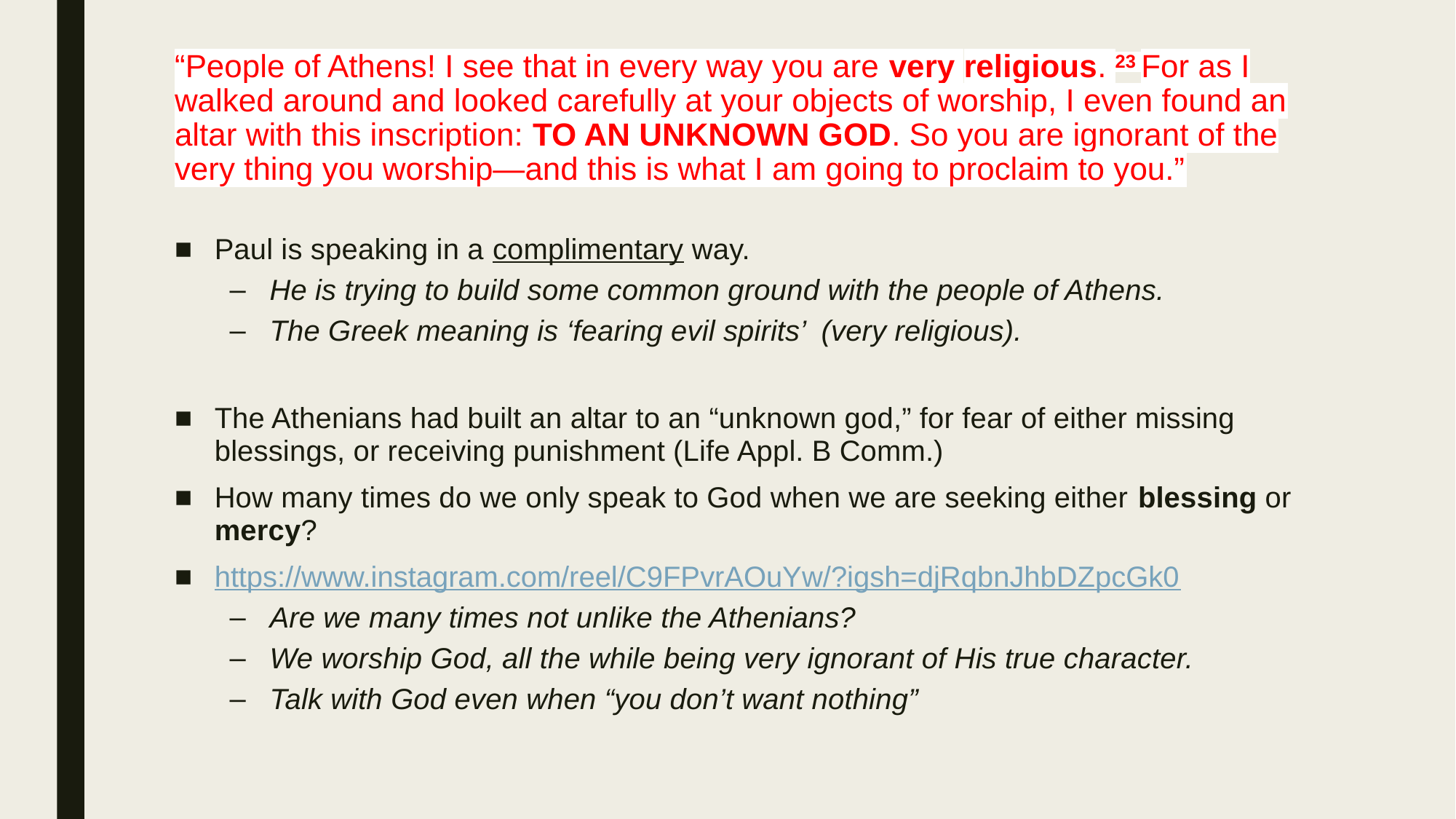

# “People of Athens! I see that in every way you are very religious. 23 For as I walked around and looked carefully at your objects of worship, I even found an altar with this inscription: to an unknown god. So you are ignorant of the very thing you worship—and this is what I am going to proclaim to you.”
Paul is speaking in a complimentary way.
He is trying to build some common ground with the people of Athens.
The Greek meaning is ‘fearing evil spirits’  (very religious).

The Athenians had built an altar to an “unknown god,” for fear of either missing blessings, or receiving punishment (Life Appl. B Comm.)
How many times do we only speak to God when we are seeking either blessing or mercy?
https://www.instagram.com/reel/C9FPvrAOuYw/?igsh=djRqbnJhbDZpcGk0
Are we many times not unlike the Athenians?
We worship God, all the while being very ignorant of His true character.
Talk with God even when “you don’t want nothing”